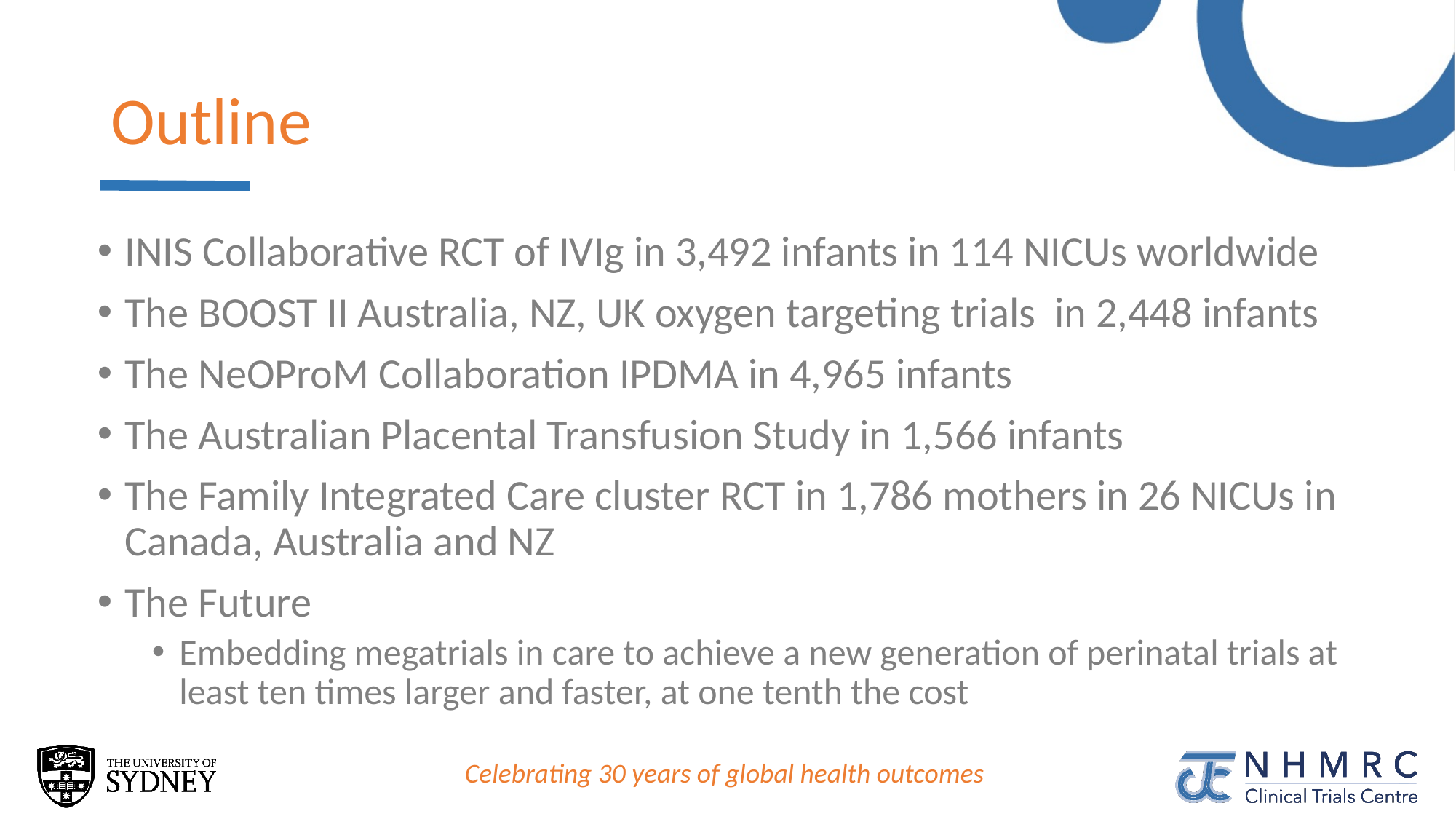

# Outline
INIS Collaborative RCT of IVIg in 3,492 infants in 114 NICUs worldwide
The BOOST II Australia, NZ, UK oxygen targeting trials  in 2,448 infants
The NeOProM Collaboration IPDMA in 4,965 infants
The Australian Placental Transfusion Study in 1,566 infants
The Family Integrated Care cluster RCT in 1,786 mothers in 26 NICUs in Canada, Australia and NZ
The Future
Embedding megatrials in care to achieve a new generation of perinatal trials at least ten times larger and faster, at one tenth the cost